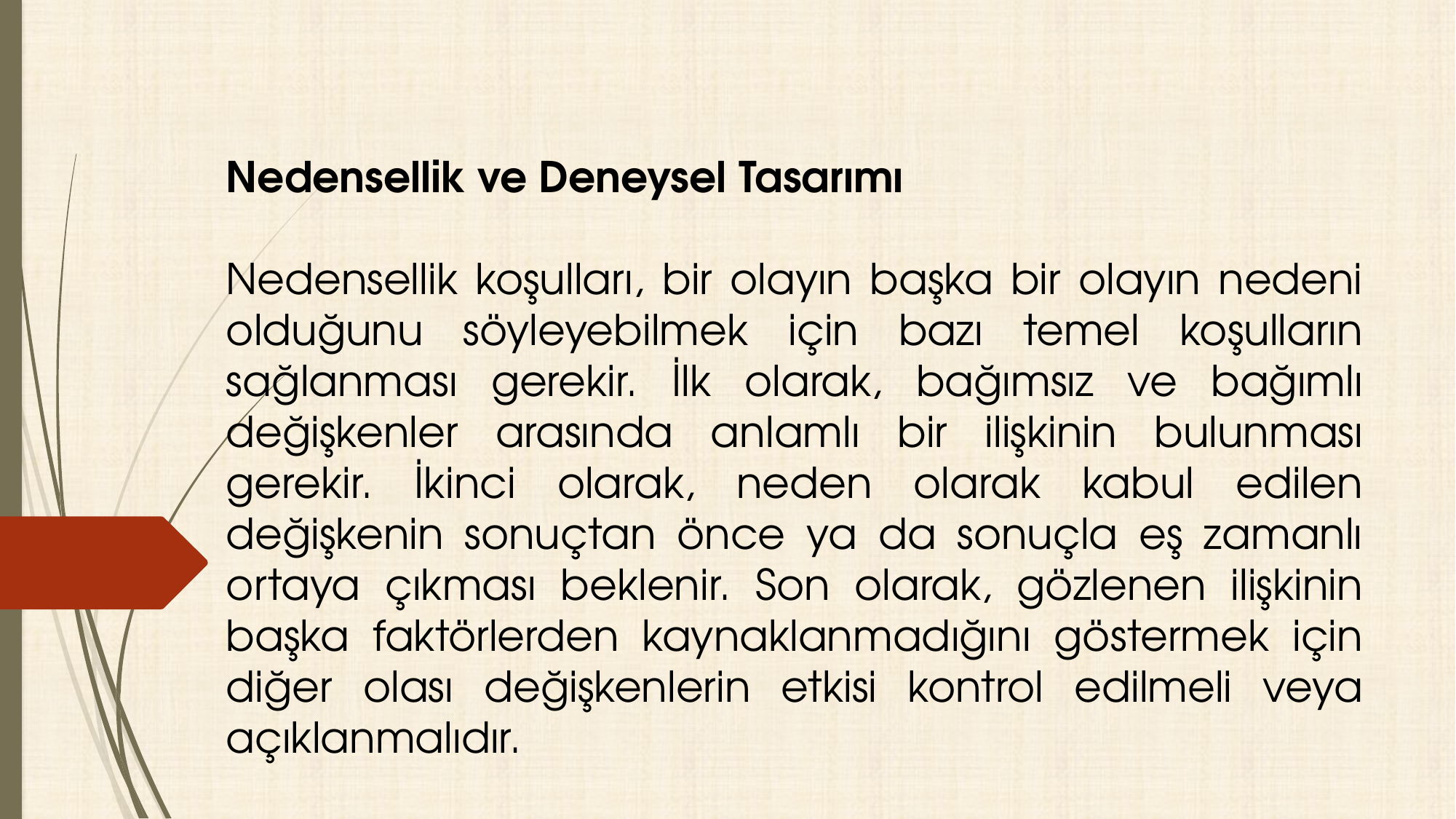

Nedensellik ve Deneysel Tasarımı

Nedensellik koşulları, bir olayın başka bir olayın nedeni olduğunu söyleyebilmek için bazı temel koşulların sağlanması gerekir. İlk olarak, bağımsız ve bağımlı değişkenler arasında anlamlı bir ilişkinin bulunması gerekir. İkinci olarak, neden olarak kabul edilen değişkenin sonuçtan önce ya da sonuçla eş zamanlı ortaya çıkması beklenir. Son olarak, gözlenen ilişkinin başka faktörlerden kaynaklanmadığını göstermek için diğer olası değişkenlerin etkisi kontrol edilmeli veya açıklanmalıdır.